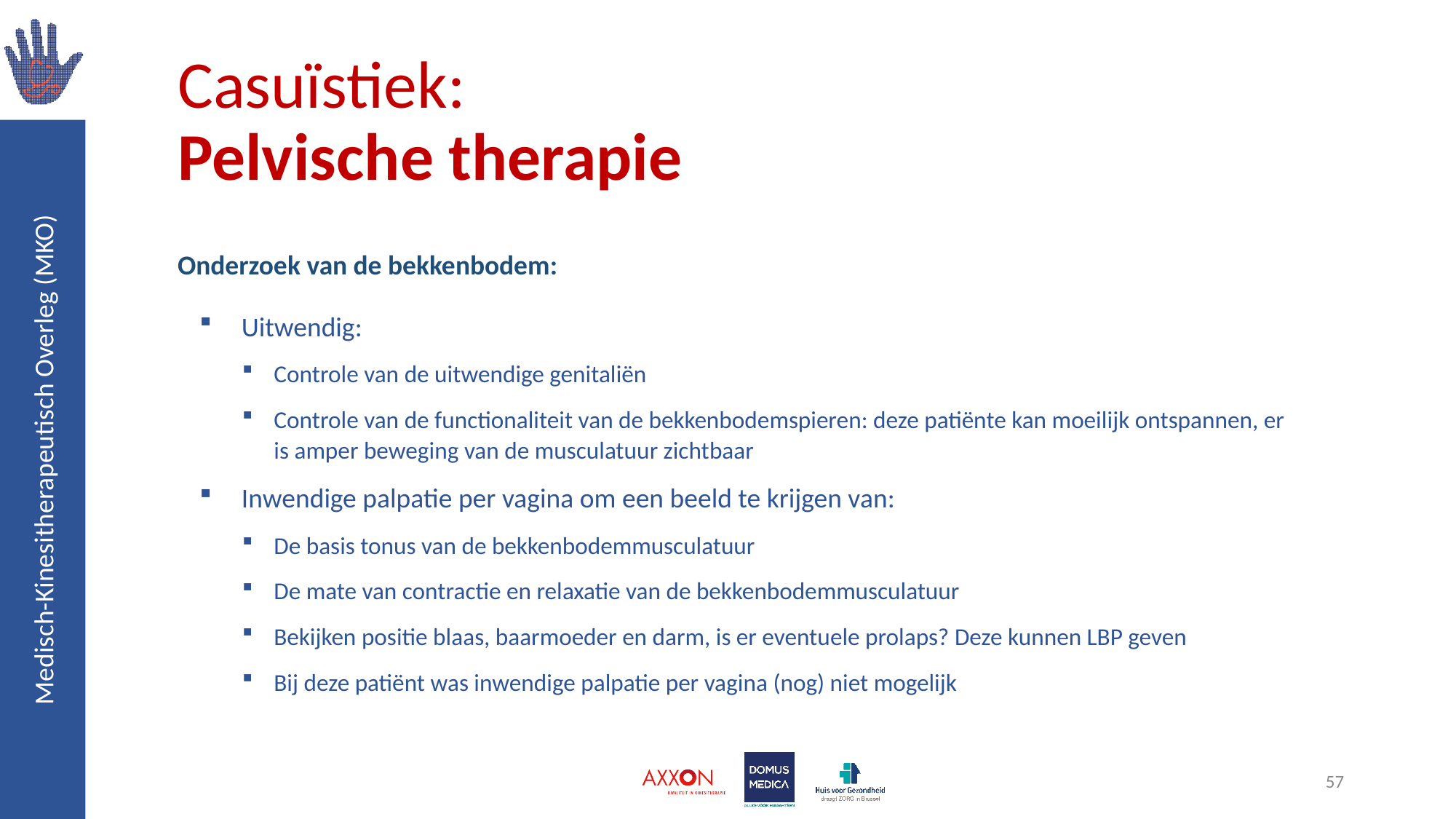

# Casuïstiek: Pelvische therapie
Onderzoek van de bekkenbodem:
Uitwendig:
Controle van de uitwendige genitaliën
Controle van de functionaliteit van de bekkenbodemspieren: deze patiënte kan moeilijk ontspannen, er is amper beweging van de musculatuur zichtbaar
Inwendige palpatie per vagina om een beeld te krijgen van:
De basis tonus van de bekkenbodemmusculatuur
De mate van contractie en relaxatie van de bekkenbodemmusculatuur
Bekijken positie blaas, baarmoeder en darm, is er eventuele prolaps? Deze kunnen LBP geven
Bij deze patiënt was inwendige palpatie per vagina (nog) niet mogelijk
57